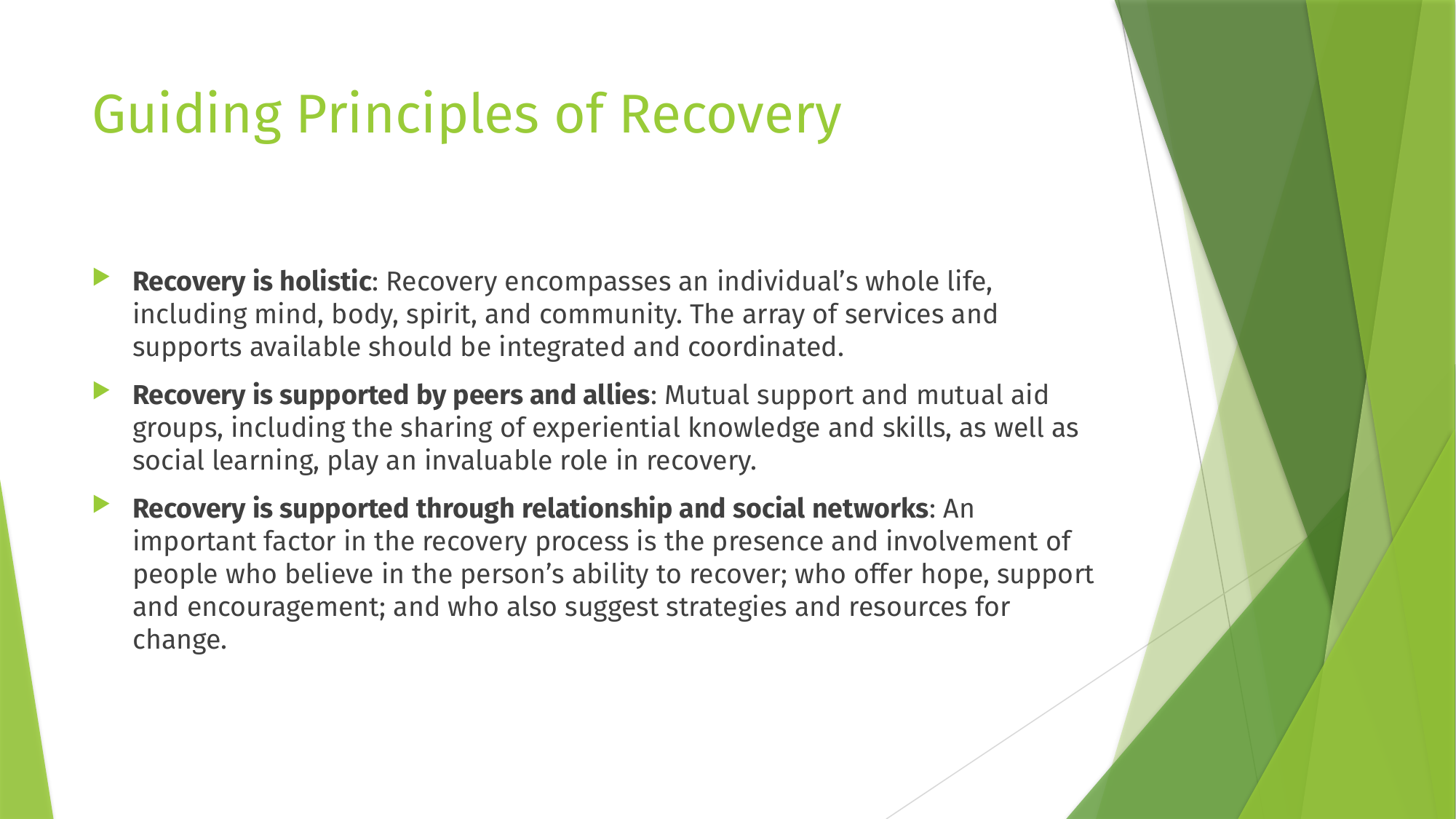

# Guiding Principles of Recovery
Recovery is holistic: Recovery encompasses an individual’s whole life, including mind, body, spirit, and community. The array of services and supports available should be integrated and coordinated.
Recovery is supported by peers and allies: Mutual support and mutual aid groups, including the sharing of experiential knowledge and skills, as well as social learning, play an invaluable role in recovery.
Recovery is supported through relationship and social networks: An important factor in the recovery process is the presence and involvement of people who believe in the person’s ability to recover; who offer hope, support and encouragement; and who also suggest strategies and resources for change.